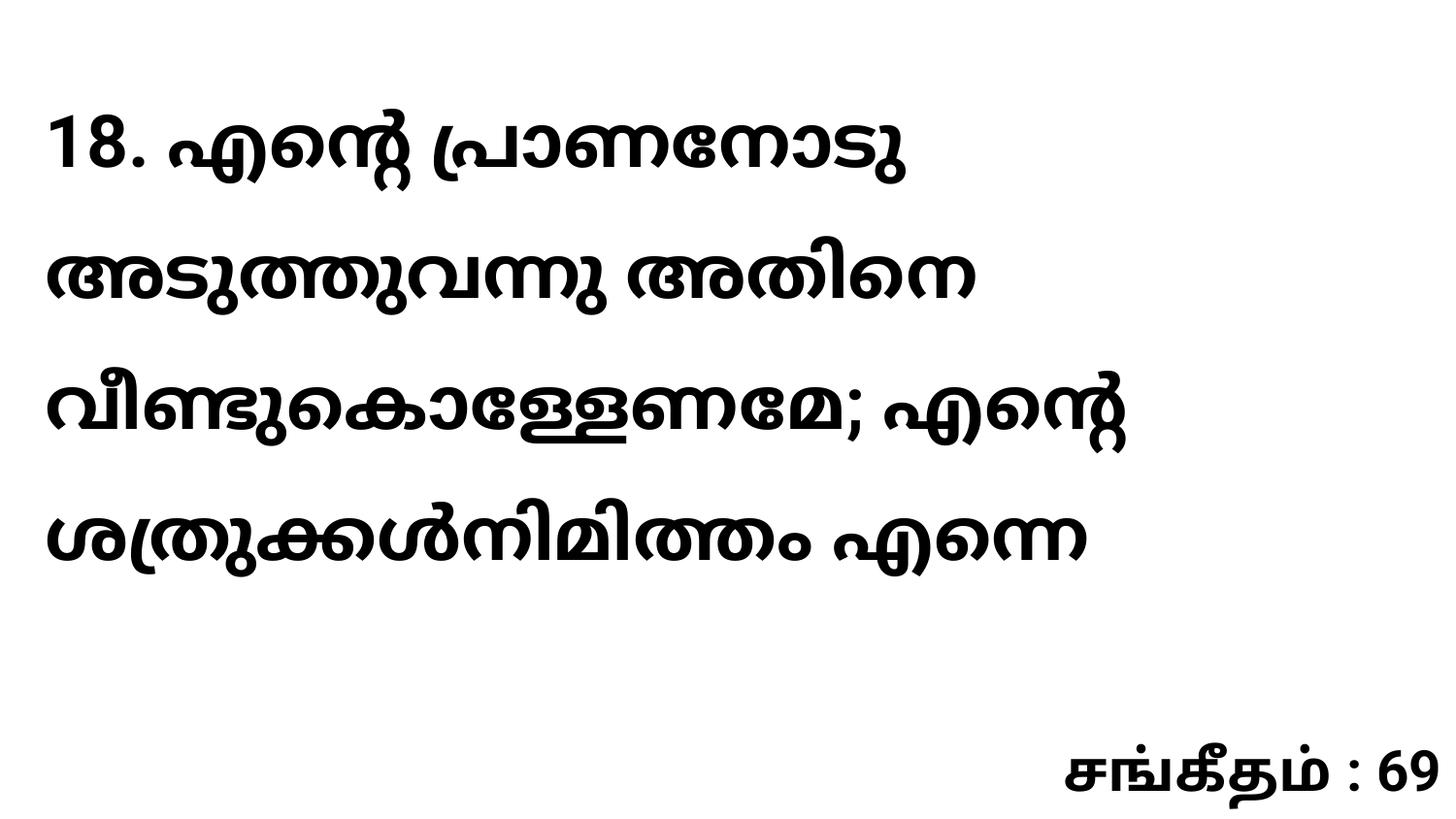

18. എന്റെ പ്രാണനോടു അടുത്തുവന്നു അതിനെ വീണ്ടുകൊള്ളേണമേ; എന്റെ ശത്രുക്കൾനിമിത്തം എന്നെ
சங்கீதம் : 69